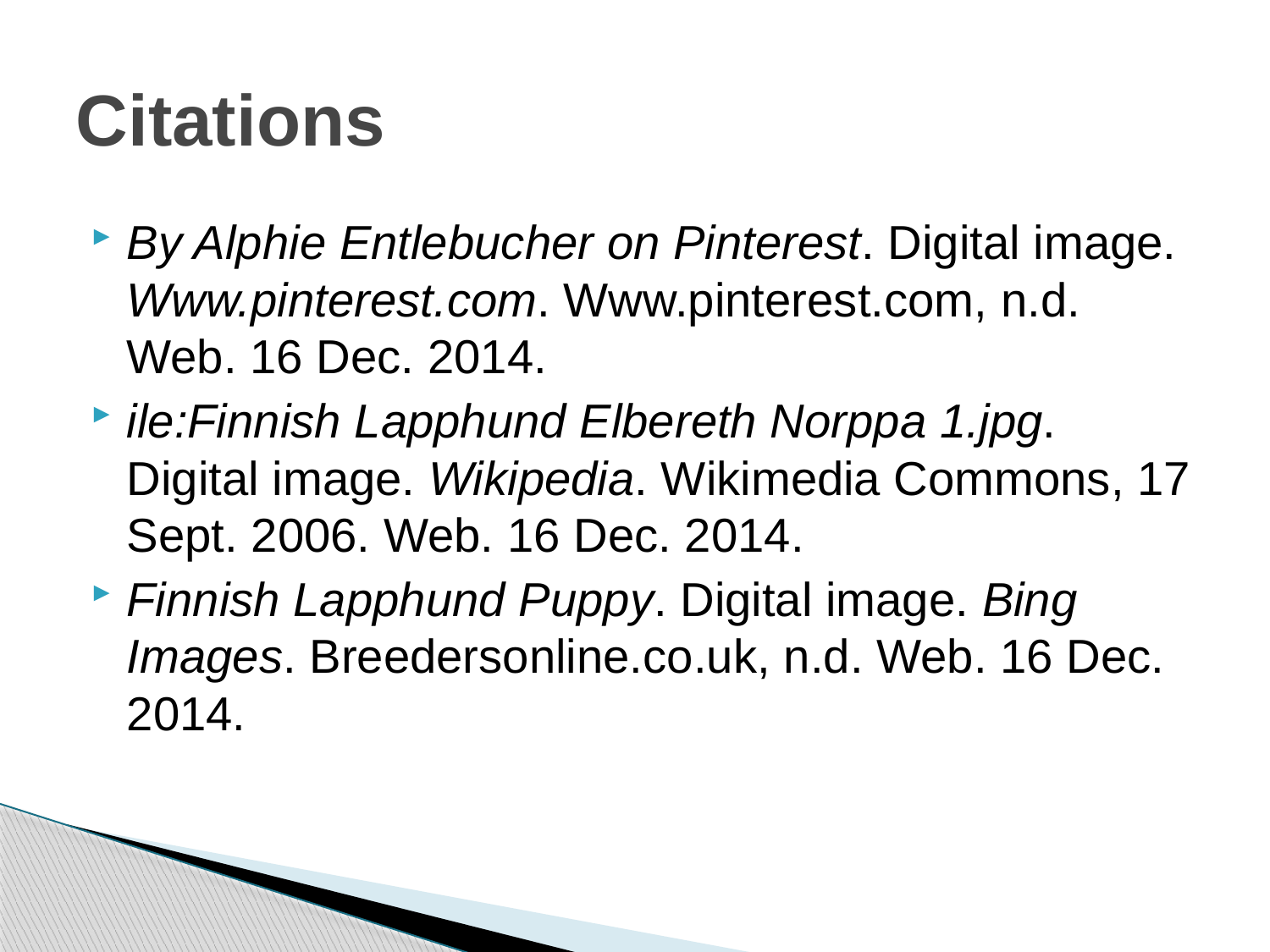

# Citations
By Alphie Entlebucher on Pinterest. Digital image. Www.pinterest.com. Www.pinterest.com, n.d. Web. 16 Dec. 2014.
ile:Finnish Lapphund Elbereth Norppa 1.jpg. Digital image. Wikipedia. Wikimedia Commons, 17 Sept. 2006. Web. 16 Dec. 2014.
Finnish Lapphund Puppy. Digital image. Bing Images. Breedersonline.co.uk, n.d. Web. 16 Dec. 2014.